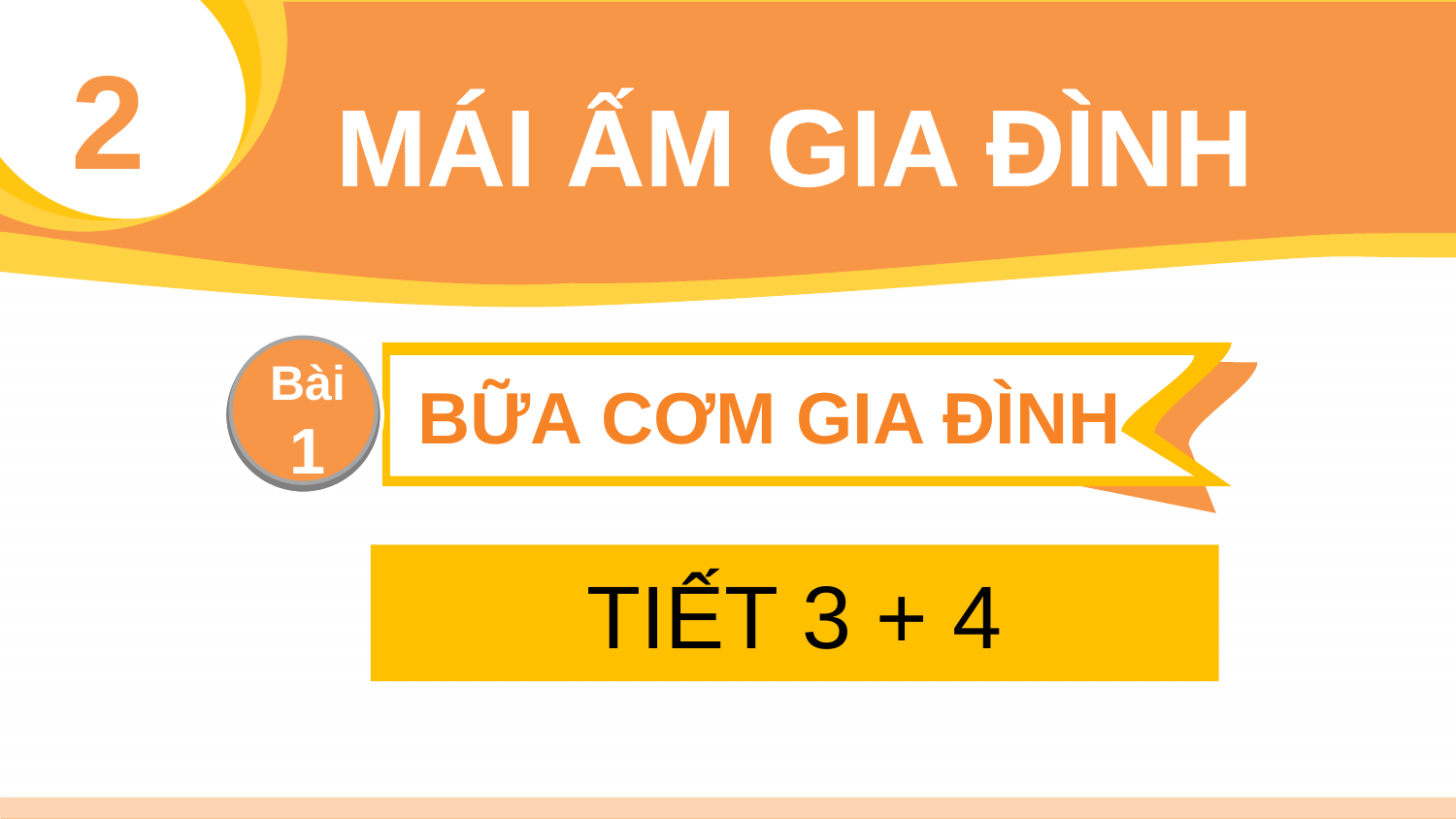

2
MÁI ẤM GIA ĐÌNH

Bài
1
BỮA CƠM GIA ĐÌNH
TIẾT 3 + 4